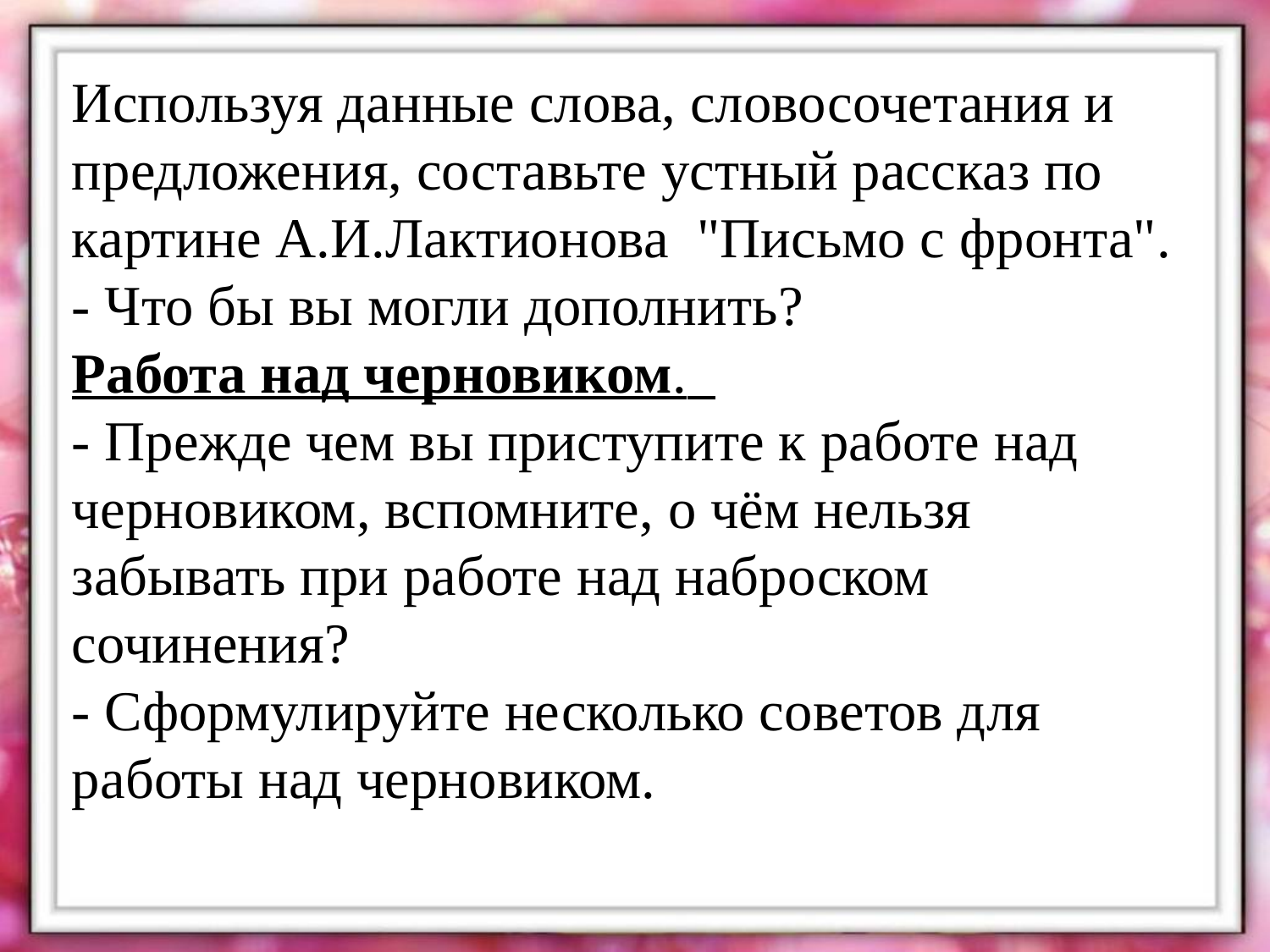

Используя данные слова, словосочетания и  предложения, составьте устный рассказ по картине А.И.Лактионова  "Письмо с фронта".
- Что бы вы могли дополнить?
Работа над черновиком.
- Прежде чем вы приступите к работе над черновиком, вспомните, о чём нельзя забывать при работе над наброском сочинения?
- Сформулируйте несколько советов для работы над черновиком.